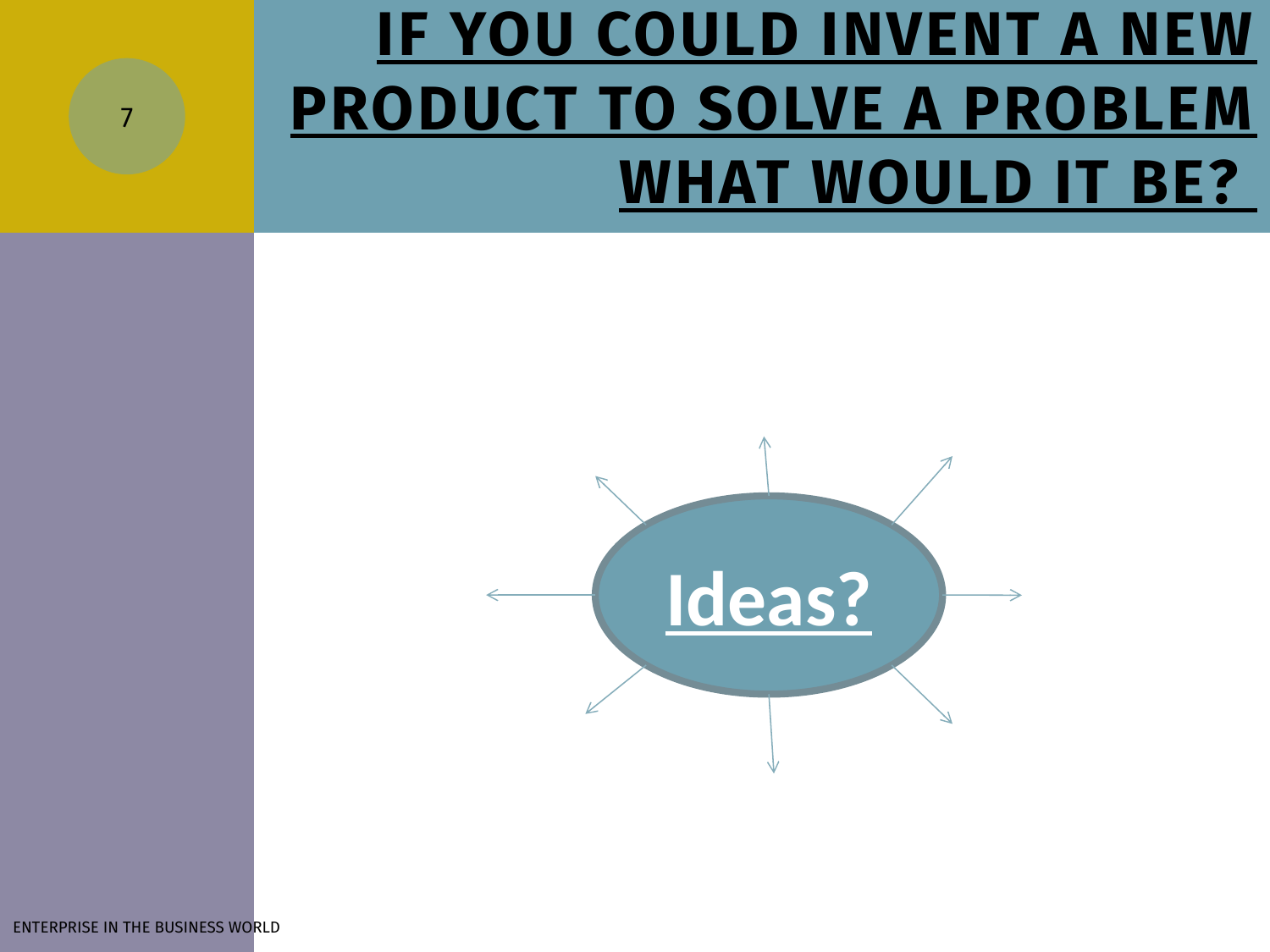

# If you could invent a new product to solve a problem what would it be?
7

Ideas?
Enterprise in the Business World